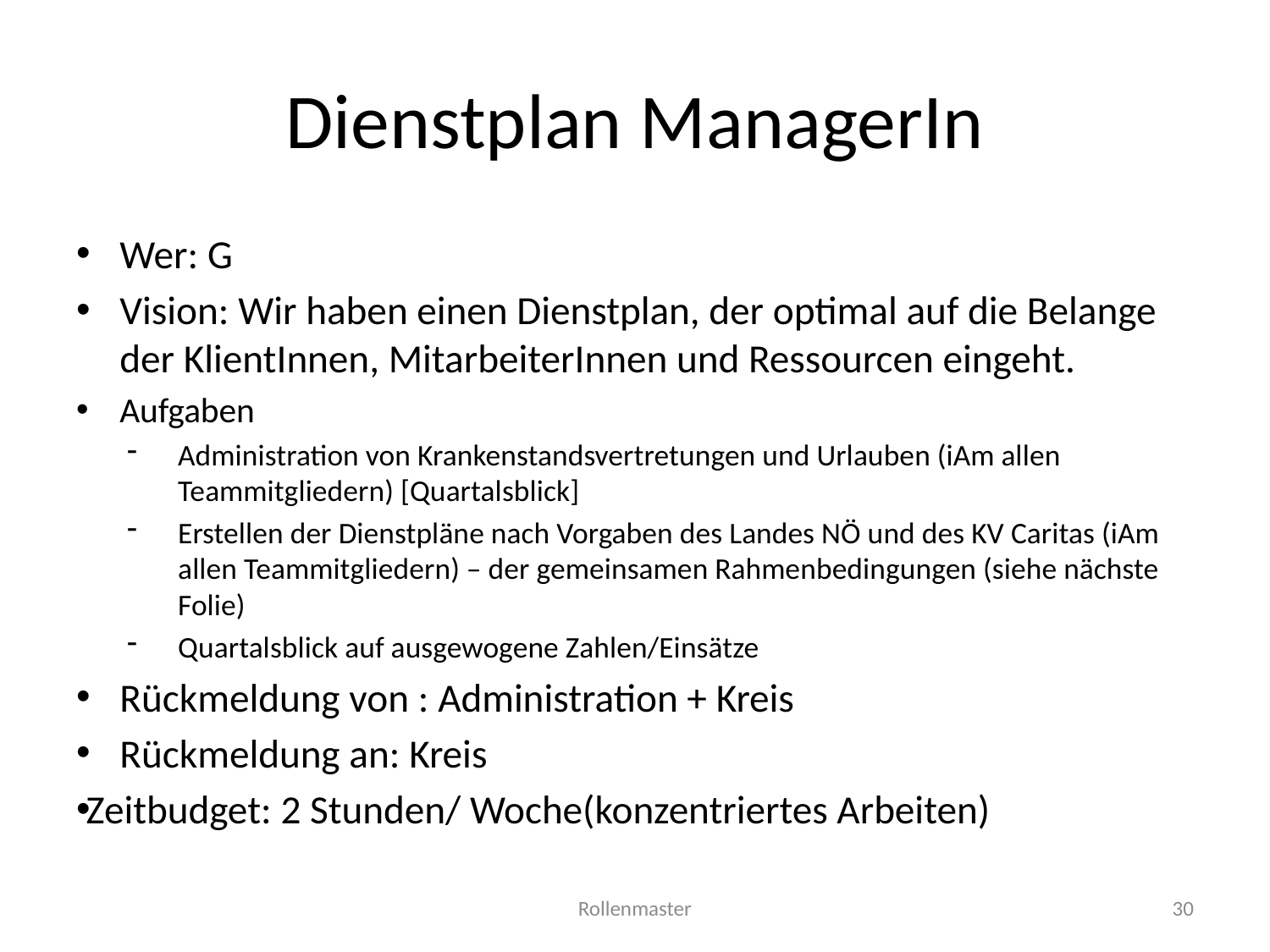

# Dienstplan ManagerIn
Wer: G
Vision: Wir haben einen Dienstplan, der optimal auf die Belange der KlientInnen, MitarbeiterInnen und Ressourcen eingeht.
Aufgaben
Administration von Krankenstandsvertretungen und Urlauben (iAm allen Teammitgliedern) [Quartalsblick]
Erstellen der Dienstpläne nach Vorgaben des Landes NÖ und des KV Caritas (iAm allen Teammitgliedern) – der gemeinsamen Rahmenbedingungen (siehe nächste Folie)
Quartalsblick auf ausgewogene Zahlen/Einsätze
Rückmeldung von : Administration + Kreis
Rückmeldung an: Kreis
Zeitbudget: 2 Stunden/ Woche(konzentriertes Arbeiten)

Rollenmaster
30